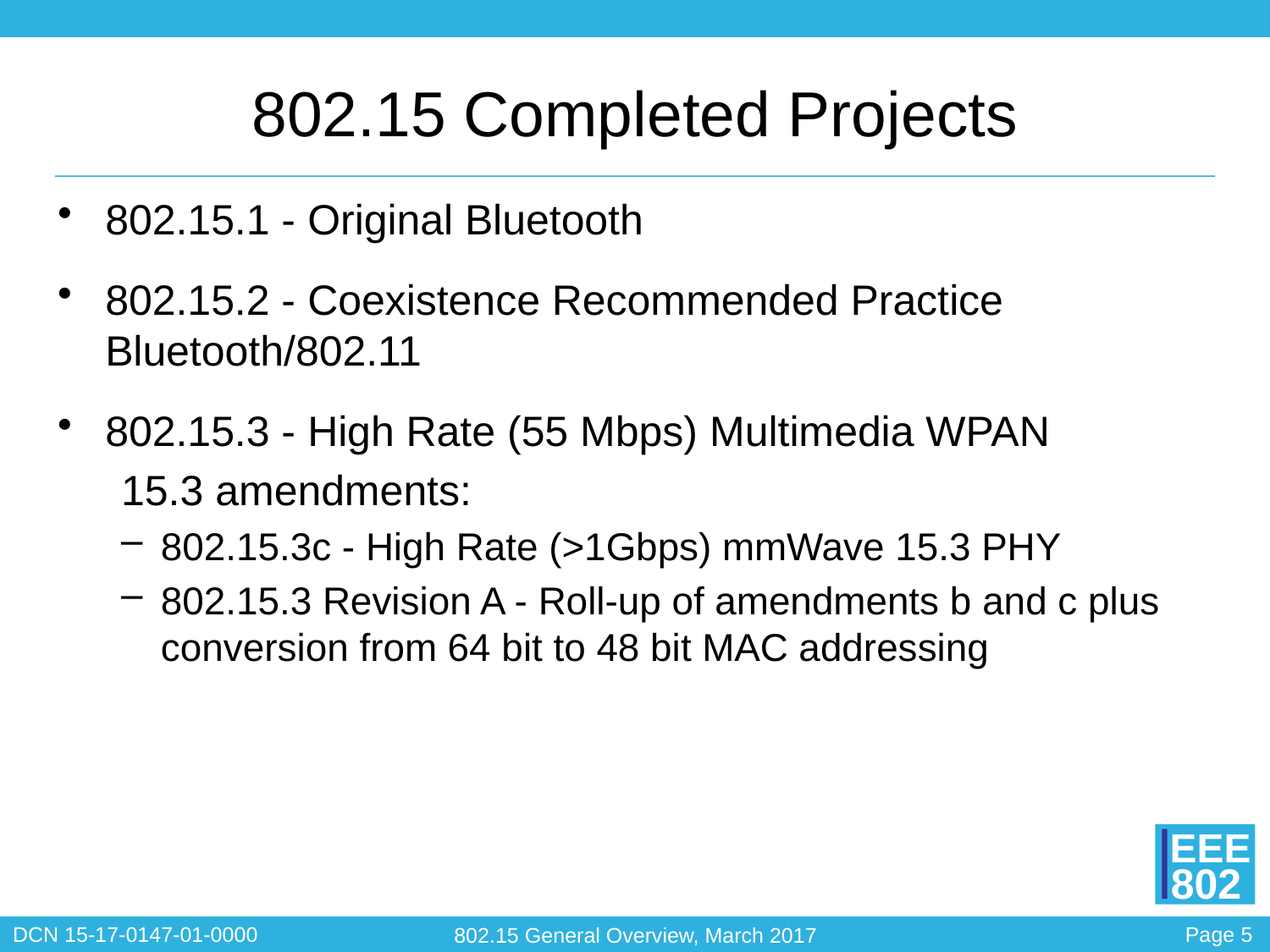

# 802.15 Completed Projects
802.15.1 - Original Bluetooth
802.15.2 - Coexistence Recommended Practice Bluetooth/802.11
802.15.3 - High Rate (55 Mbps) Multimedia WPAN
15.3 amendments:
802.15.3c - High Rate (>1Gbps) mmWave 15.3 PHY
802.15.3 Revision A - Roll-up of amendments b and c plus conversion from 64 bit to 48 bit MAC addressing